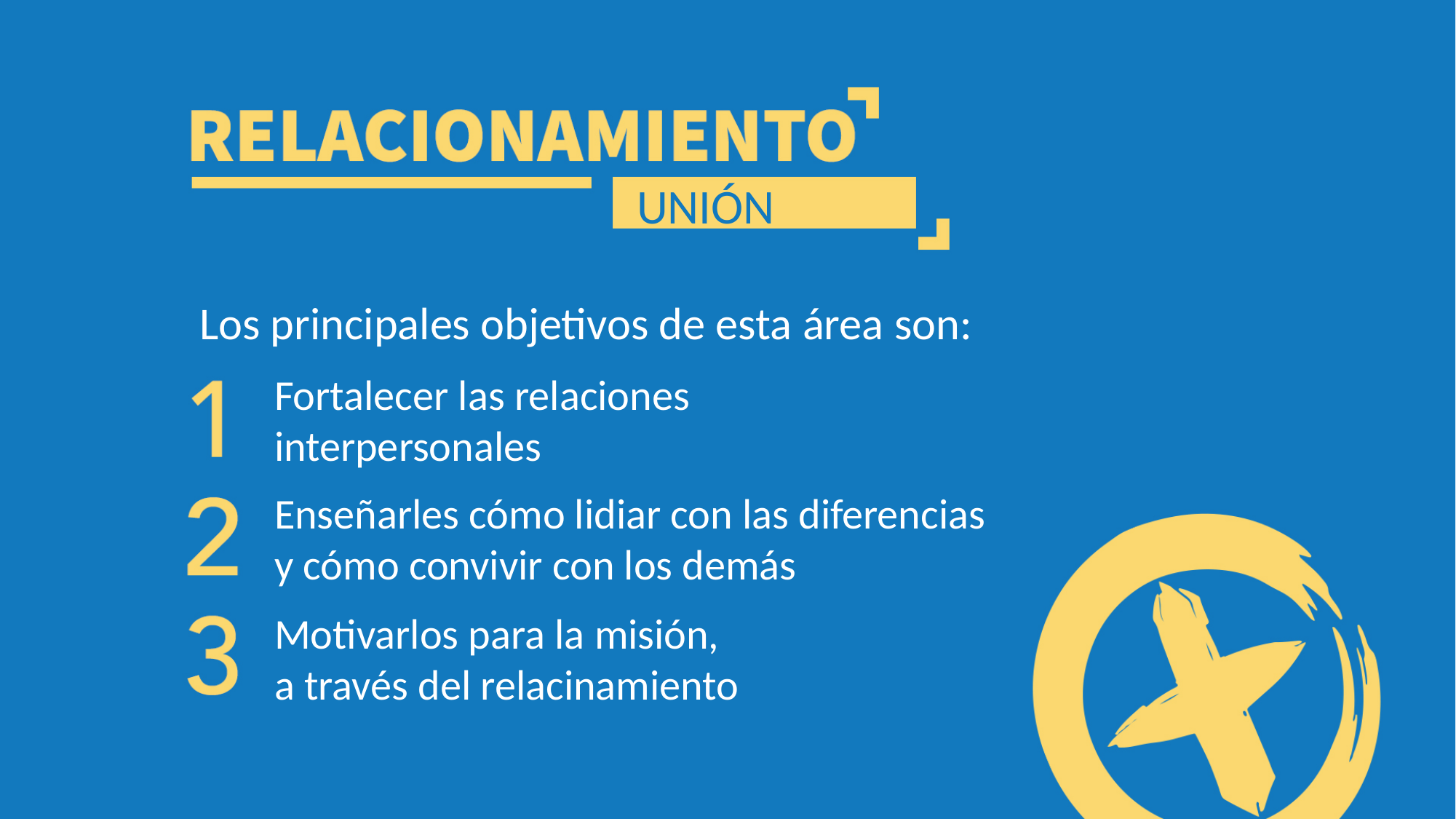

UNIÓN
Los principales objetivos de esta área son:
Fortalecer las relaciones
interpersonales
Enseñarles cómo lidiar con las diferencias y cómo convivir con los demás
Motivarlos para la misión,
a través del relacinamiento